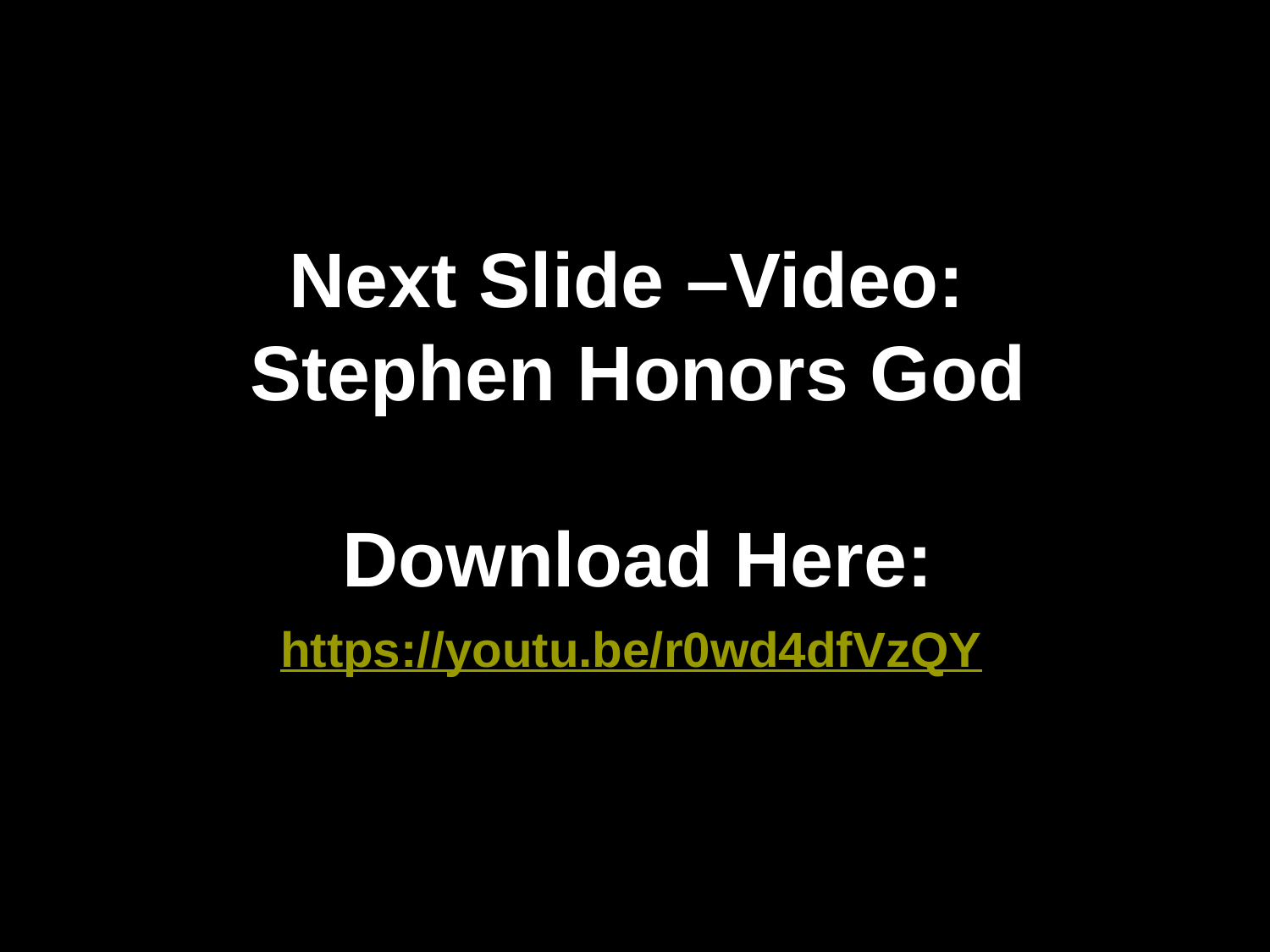

Next Slide –Video:
Stephen Honors God
Download Here:
https://youtu.be/r0wd4dfVzQY